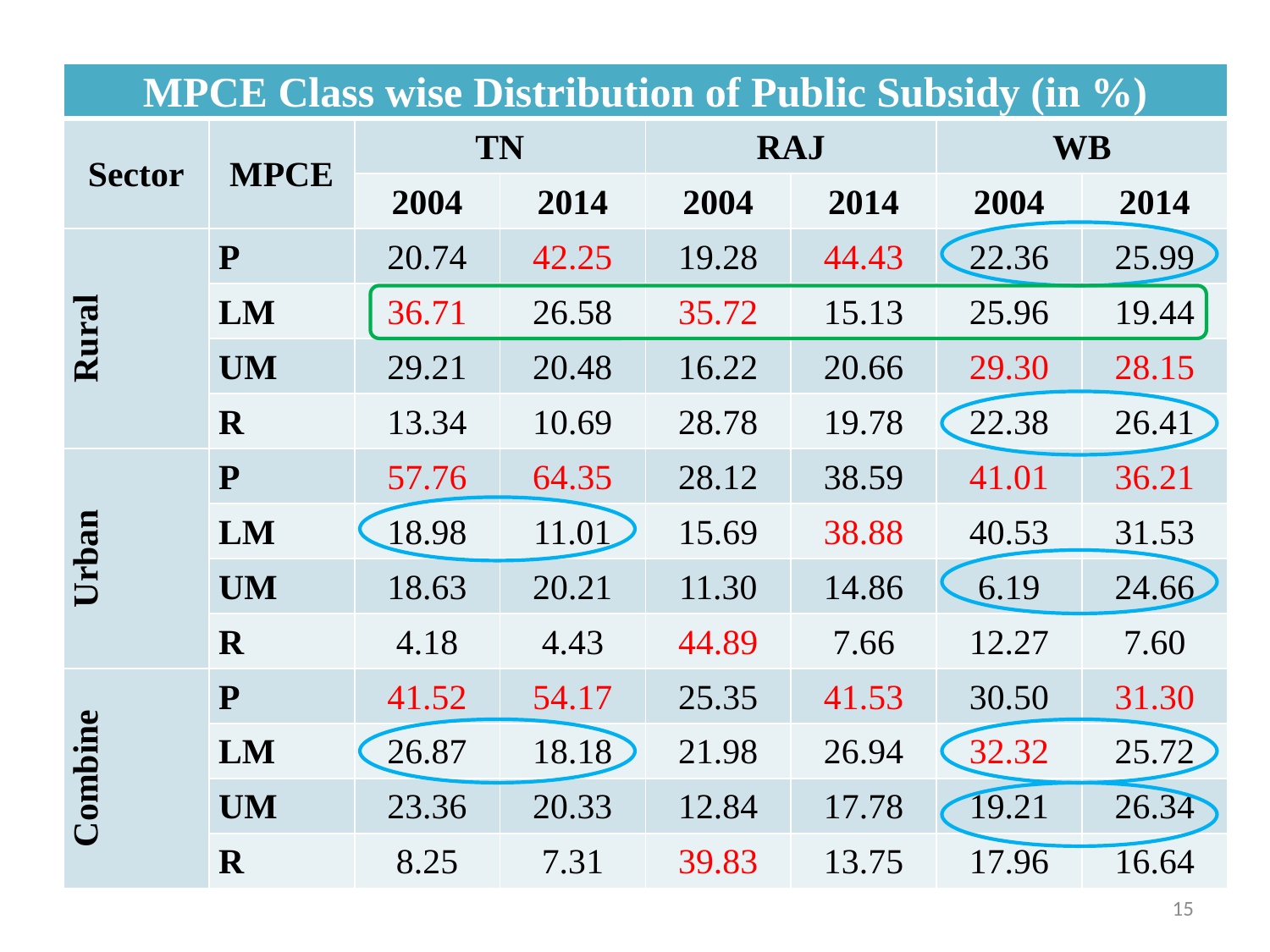

| MPCE Class wise Distribution of Public Subsidy (in %) |  |  |  |  |  |  |  |
| --- | --- | --- | --- | --- | --- | --- | --- |
| Sector | MPCE | TN |  | RAJ |  | WB |  |
|  |  | 2004 | 2014 | 2004 | 2014 | 2004 | 2014 |
| Rural | P | 20.74 | 42.25 | 19.28 | 44.43 | 22.36 | 25.99 |
|  | LM | 36.71 | 26.58 | 35.72 | 15.13 | 25.96 | 19.44 |
|  | UM | 29.21 | 20.48 | 16.22 | 20.66 | 29.30 | 28.15 |
|  | R | 13.34 | 10.69 | 28.78 | 19.78 | 22.38 | 26.41 |
| Urban | P | 57.76 | 64.35 | 28.12 | 38.59 | 41.01 | 36.21 |
|  | LM | 18.98 | 11.01 | 15.69 | 38.88 | 40.53 | 31.53 |
|  | UM | 18.63 | 20.21 | 11.30 | 14.86 | 6.19 | 24.66 |
|  | R | 4.18 | 4.43 | 44.89 | 7.66 | 12.27 | 7.60 |
| Combine | P | 41.52 | 54.17 | 25.35 | 41.53 | 30.50 | 31.30 |
|  | LM | 26.87 | 18.18 | 21.98 | 26.94 | 32.32 | 25.72 |
|  | UM | 23.36 | 20.33 | 12.84 | 17.78 | 19.21 | 26.34 |
|  | R | 8.25 | 7.31 | 39.83 | 13.75 | 17.96 | 16.64 |

15